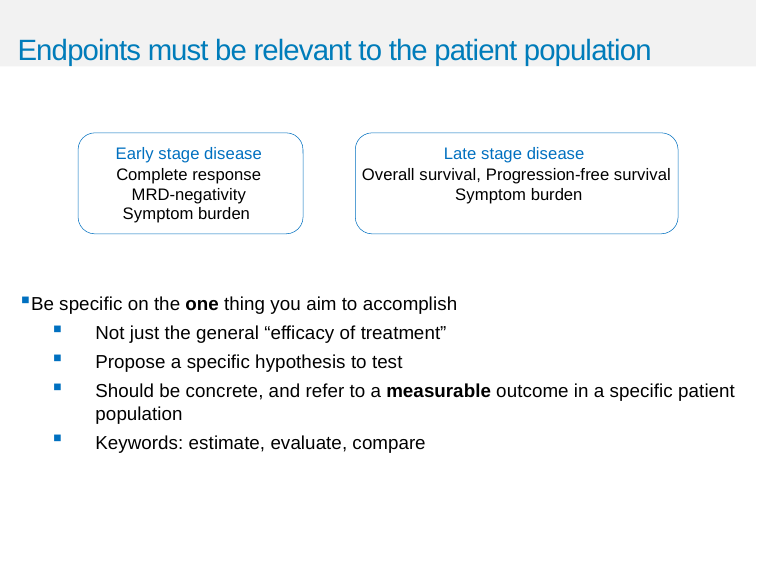

# Endpoints must be relevant to the patient population
Early stage disease
Complete response
MRD-negativity
Symptom burden
Late stage disease
Overall survival, Progression-free survival
 Symptom burden

Be specific on the one thing you aim to accomplish
Not just the general “efficacy of treatment”
Propose a specific hypothesis to test
Should be concrete, and refer to a measurable outcome in a specific patient  population
Keywords: estimate, evaluate, compare

4